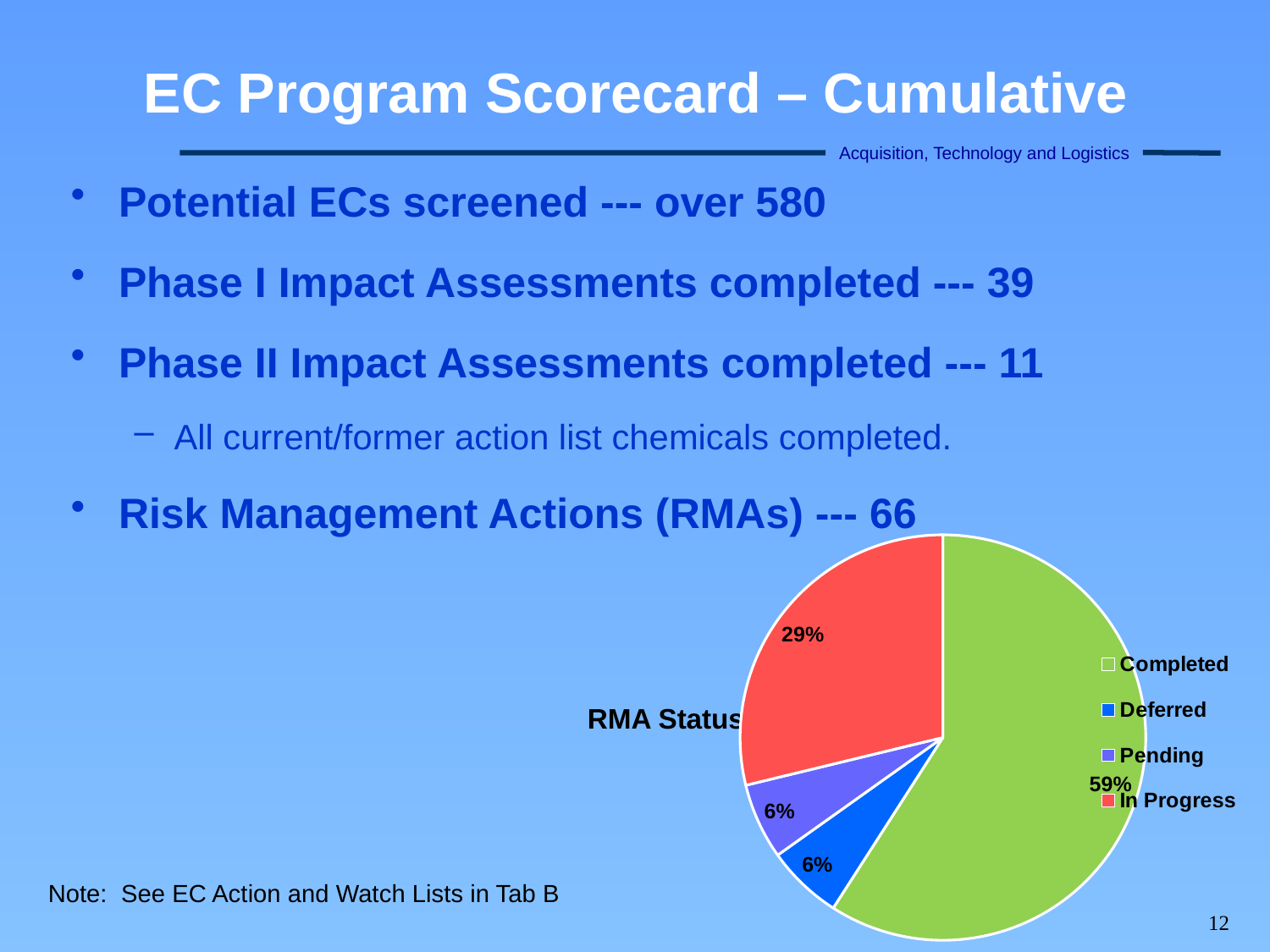

# EC Program Scorecard – Cumulative
Potential ECs screened --- over 580
Phase I Impact Assessments completed --- 39
Phase II Impact Assessments completed --- 11
All current/former action list chemicals completed.
Risk Management Actions (RMAs) --- 66

### Chart

| Category | Number |
|---|---|
| Completed | 39.0 |
| Deferred | 4.0 |
| Pending | 4.0 |
| In Progress | 19.0 |
RMA Status

Note:  See EC Action and Watch Lists in Tab B